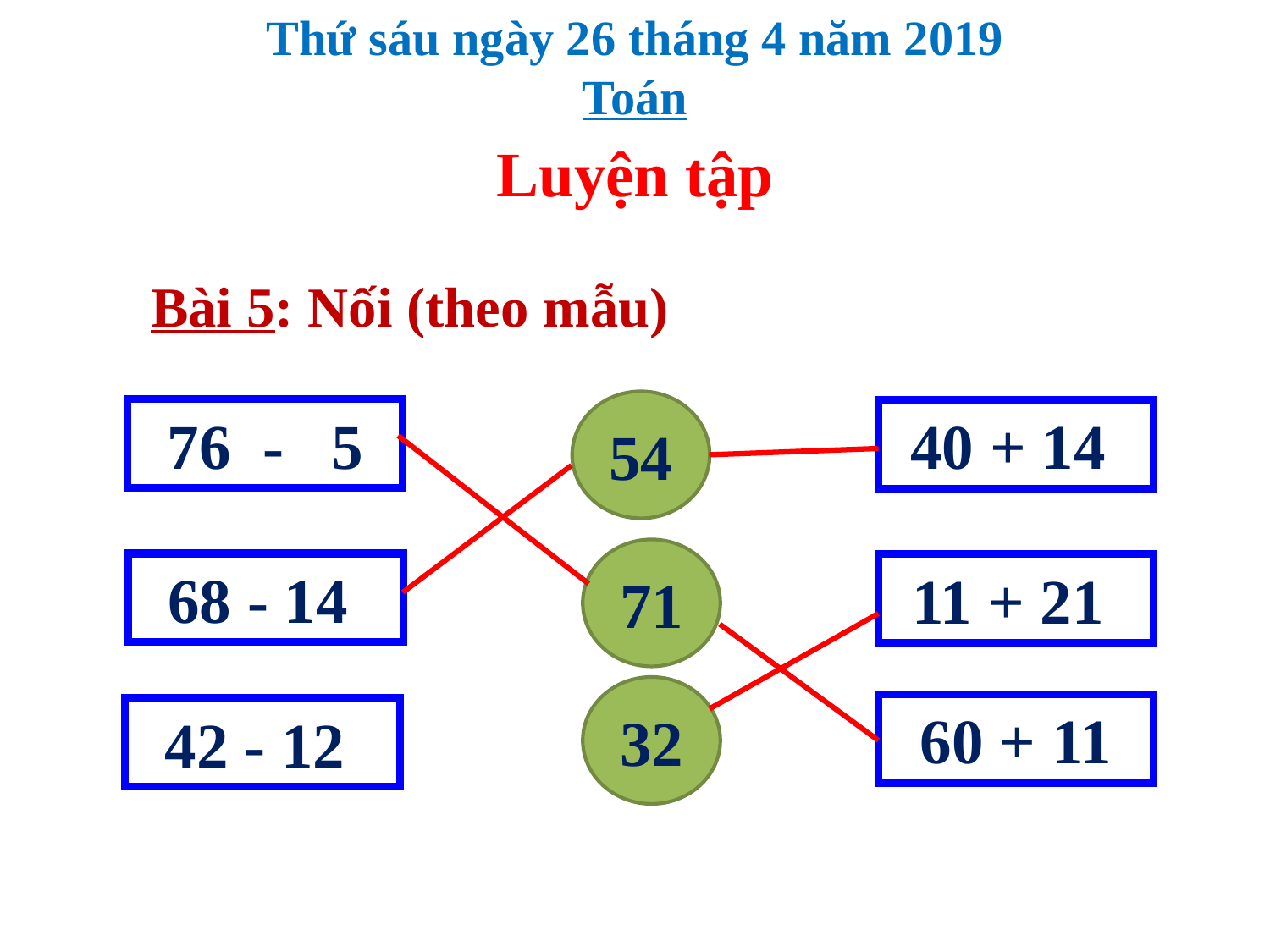

Thứ sáu ngày 26 tháng 4 năm 2019
Toán
Luyện tập
Bài 5: Nối (theo mẫu)
54
76  -   5
40 + 14

71
68 - 14
11 + 21

32
60 + 11
42 - 12